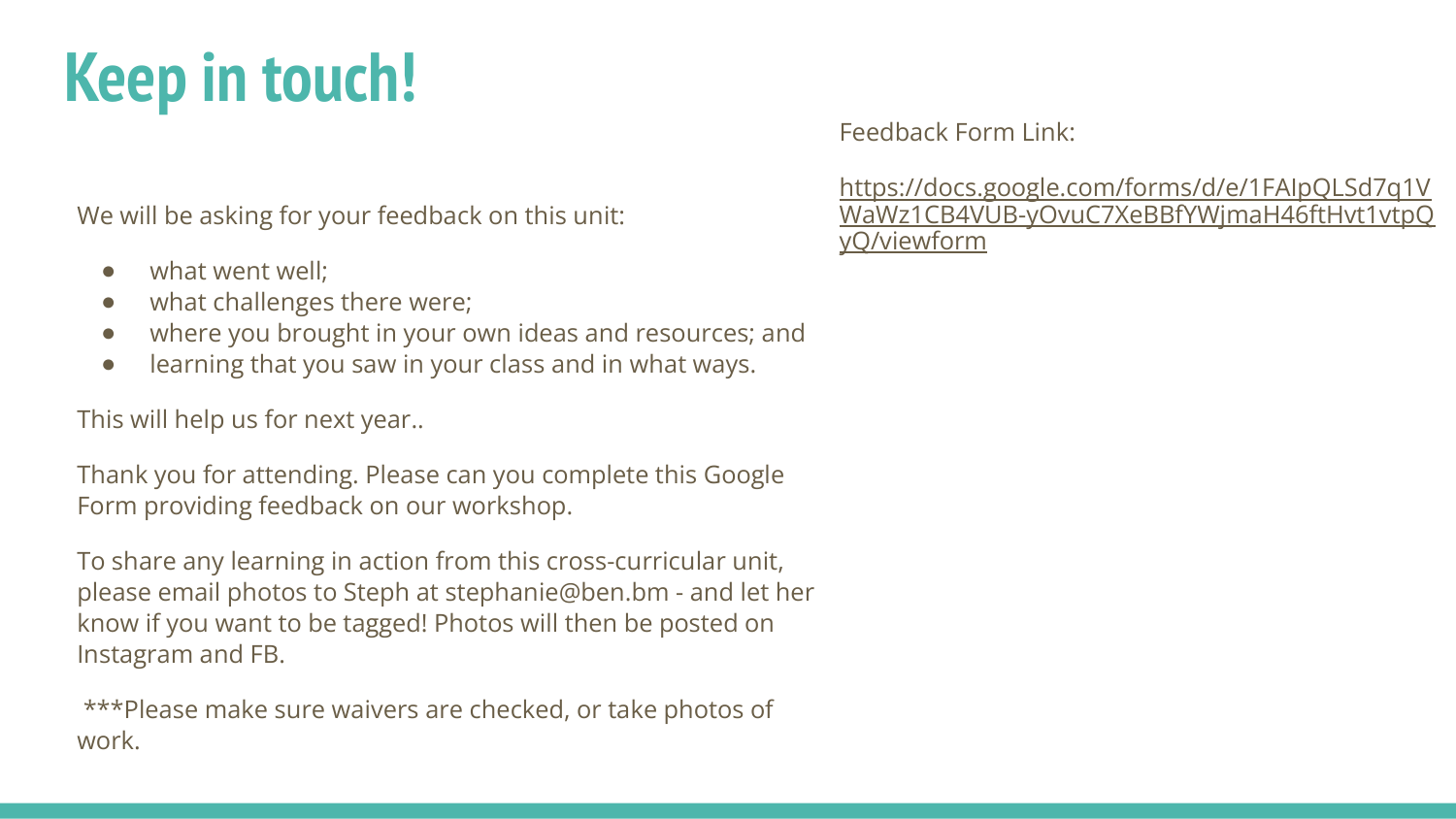

# Keep in touch!
Feedback Form Link:
https://docs.google.com/forms/d/e/1FAIpQLSd7q1VWaWz1CB4VUB-yOvuC7XeBBfYWjmaH46ftHvt1vtpQyQ/viewform
We will be asking for your feedback on this unit:
what went well;
what challenges there were;
where you brought in your own ideas and resources; and
learning that you saw in your class and in what ways.
This will help us for next year..
Thank you for attending. Please can you complete this Google Form providing feedback on our workshop.
To share any learning in action from this cross-curricular unit, please email photos to Steph at stephanie@ben.bm - and let her know if you want to be tagged! Photos will then be posted on Instagram and FB.
 ***Please make sure waivers are checked, or take photos of work.